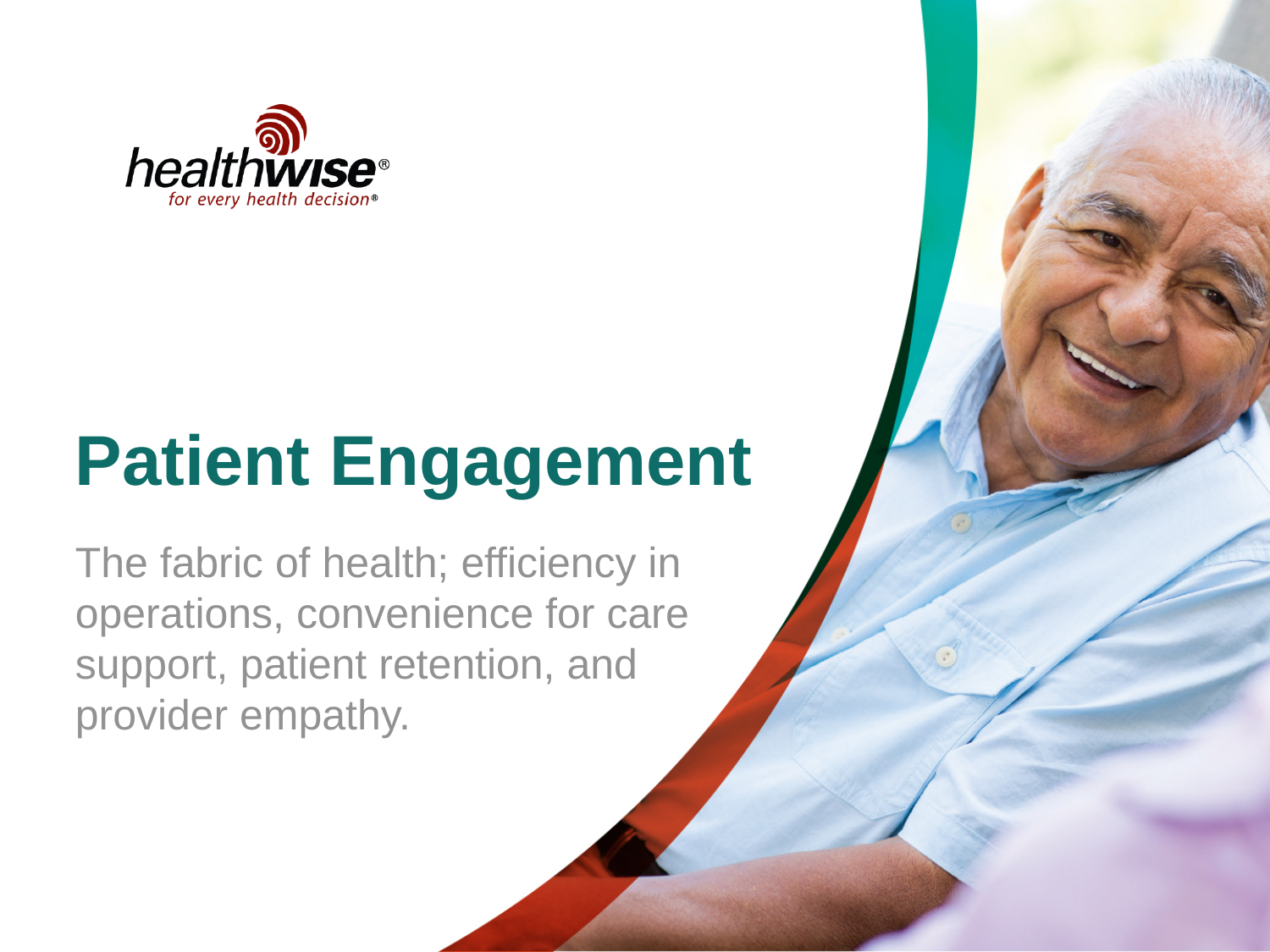

# Patient Engagement
The fabric of health; efficiency in operations, convenience for care support, patient retention, and provider empathy.